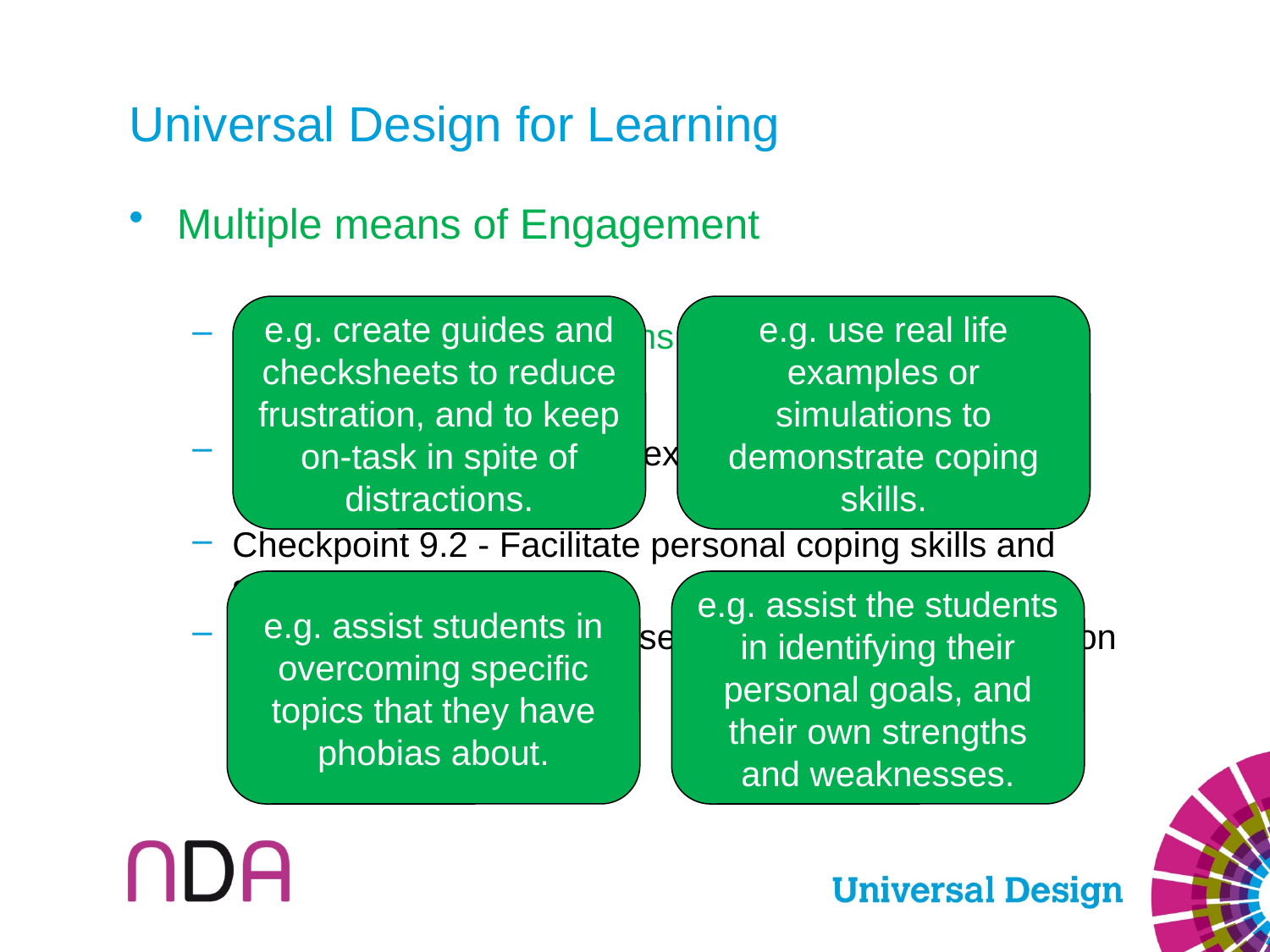

# Universal Design for Learning
Multiple means of Engagement

Guideline 9: Provide options for self-regulation

Checkpoint 9.1 - Promote expectations and beliefs that optimize motivation
Checkpoint 9.2 - Facilitate personal coping skills and strategies
Checkpoint 9.3 - Develop self-assessment and reflection
e.g. create guides and checksheets to reduce frustration, and to keep on-task in spite of distractions.
e.g. use real life examples or simulations to demonstrate coping skills.
e.g. assist students in overcoming specific topics that they have phobias about.
e.g. assist the students in identifying their personal goals, and their own strengths and weaknesses.